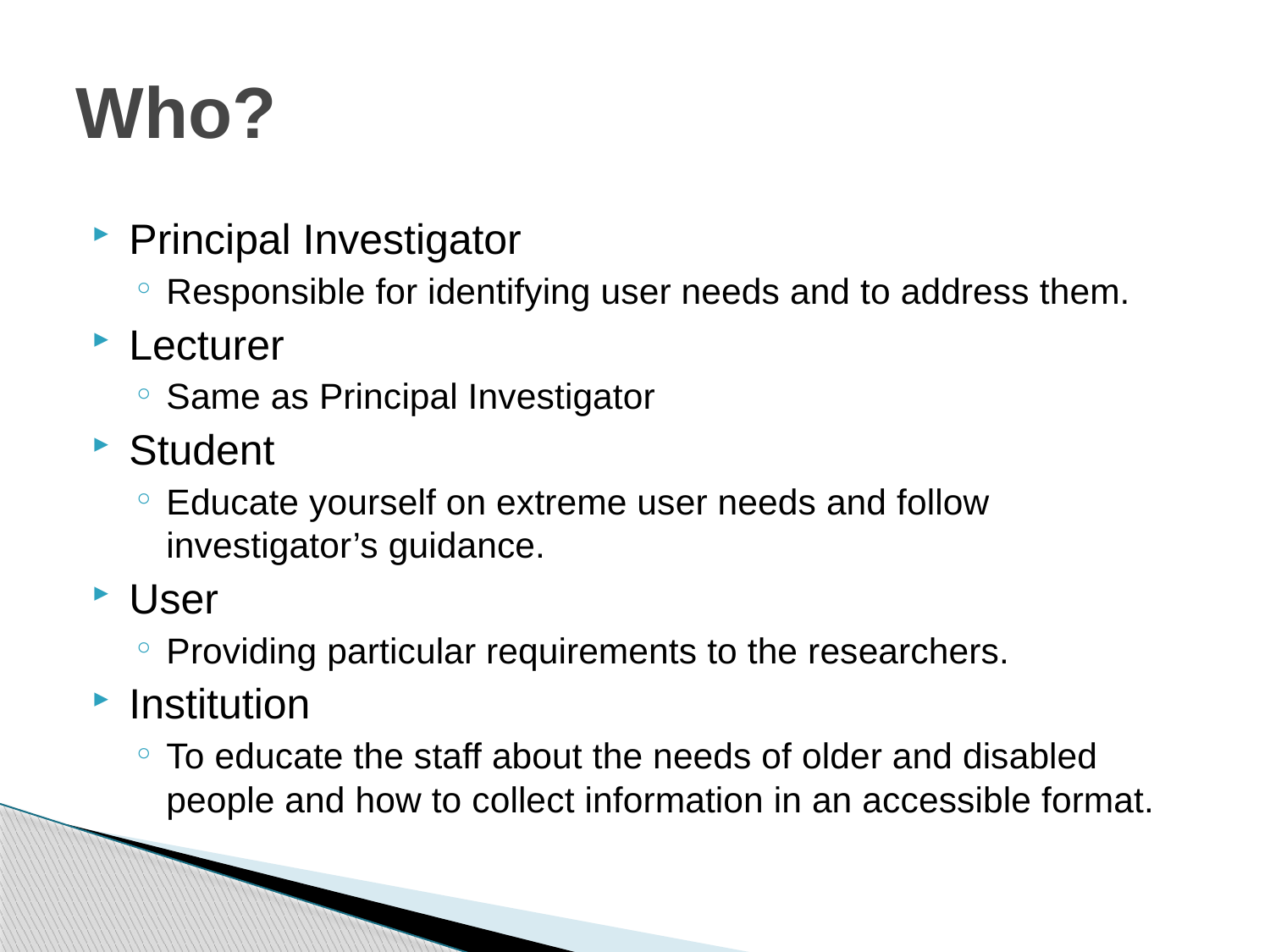

# Who?
Principal Investigator
Responsible for identifying user needs and to address them.
Lecturer
Same as Principal Investigator
Student
Educate yourself on extreme user needs and follow investigator’s guidance.
User
Providing particular requirements to the researchers.
Institution
To educate the staff about the needs of older and disabled people and how to collect information in an accessible format.